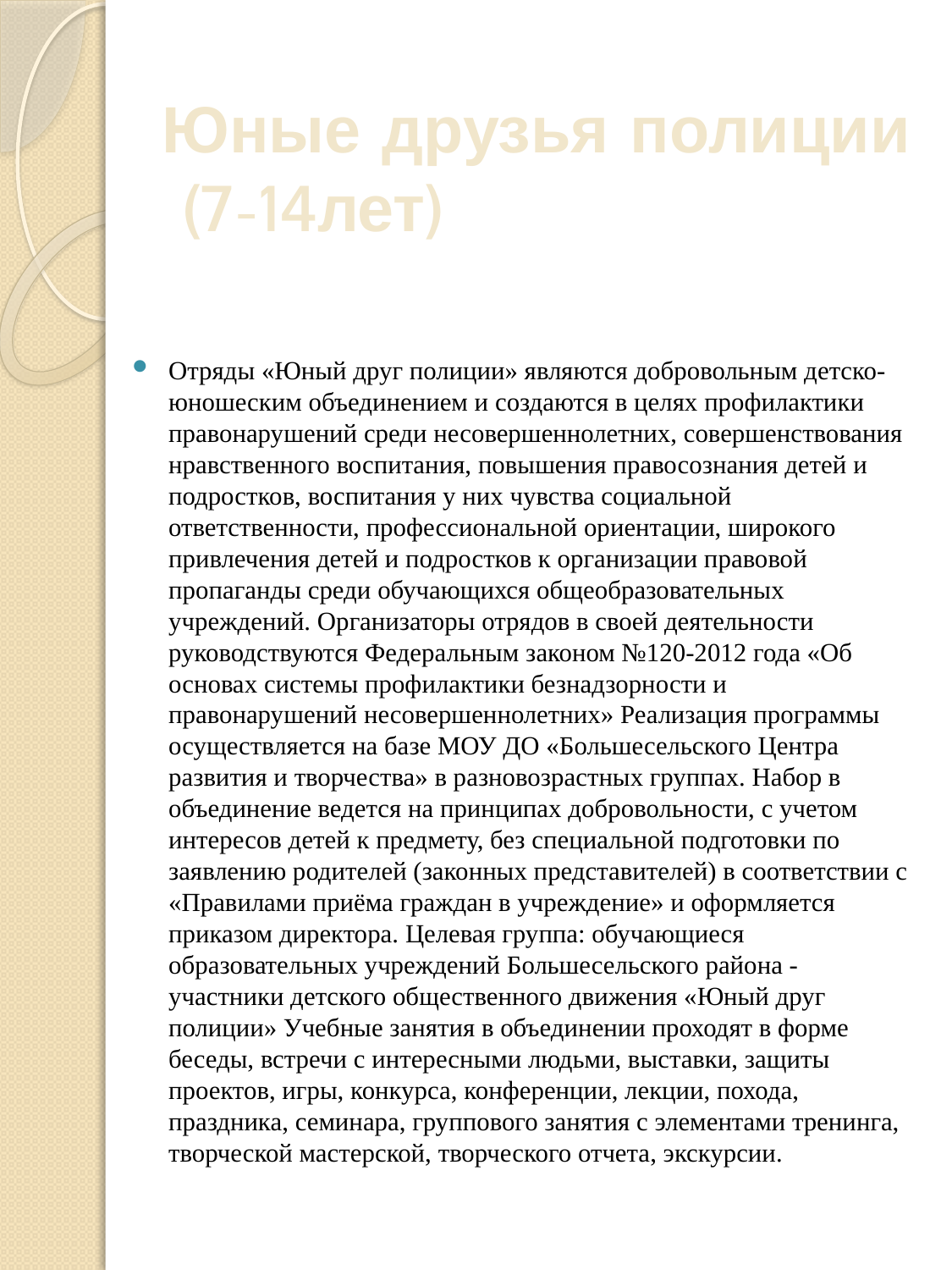

# Юные друзья полиции (7-14лет)
Отряды «Юный друг полиции» являются добровольным детско-юношеским объединением и создаются в целях профилактики правонарушений среди несовершеннолетних, совершенствования нравственного воспитания, повышения правосознания детей и подростков, воспитания у них чувства социальной ответственности, профессиональной ориентации, широкого привлечения детей и подростков к организации правовой пропаганды среди обучающихся общеобразовательных учреждений. Организаторы отрядов в своей деятельности руководствуются Федеральным законом №120-2012 года «Об основах системы профилактики безнадзорности и правонарушений несовершеннолетних» Реализация программы осуществляется на базе МОУ ДО «Большесельского Центра развития и творчества» в разновозрастных группах. Набор в объединение ведется на принципах добровольности, с учетом интересов детей к предмету, без специальной подготовки по заявлению родителей (законных представителей) в соответствии с «Правилами приёма граждан в учреждение» и оформляется приказом директора. Целевая группа: обучающиеся образовательных учреждений Большесельского района - участники детского общественного движения «Юный друг полиции» Учебные занятия в объединении проходят в форме беседы, встречи с интересными людьми, выставки, защиты проектов, игры, конкурса, конференции, лекции, похода, праздника, семинара, группового занятия с элементами тренинга, творческой мастерской, творческого отчета, экскурсии.